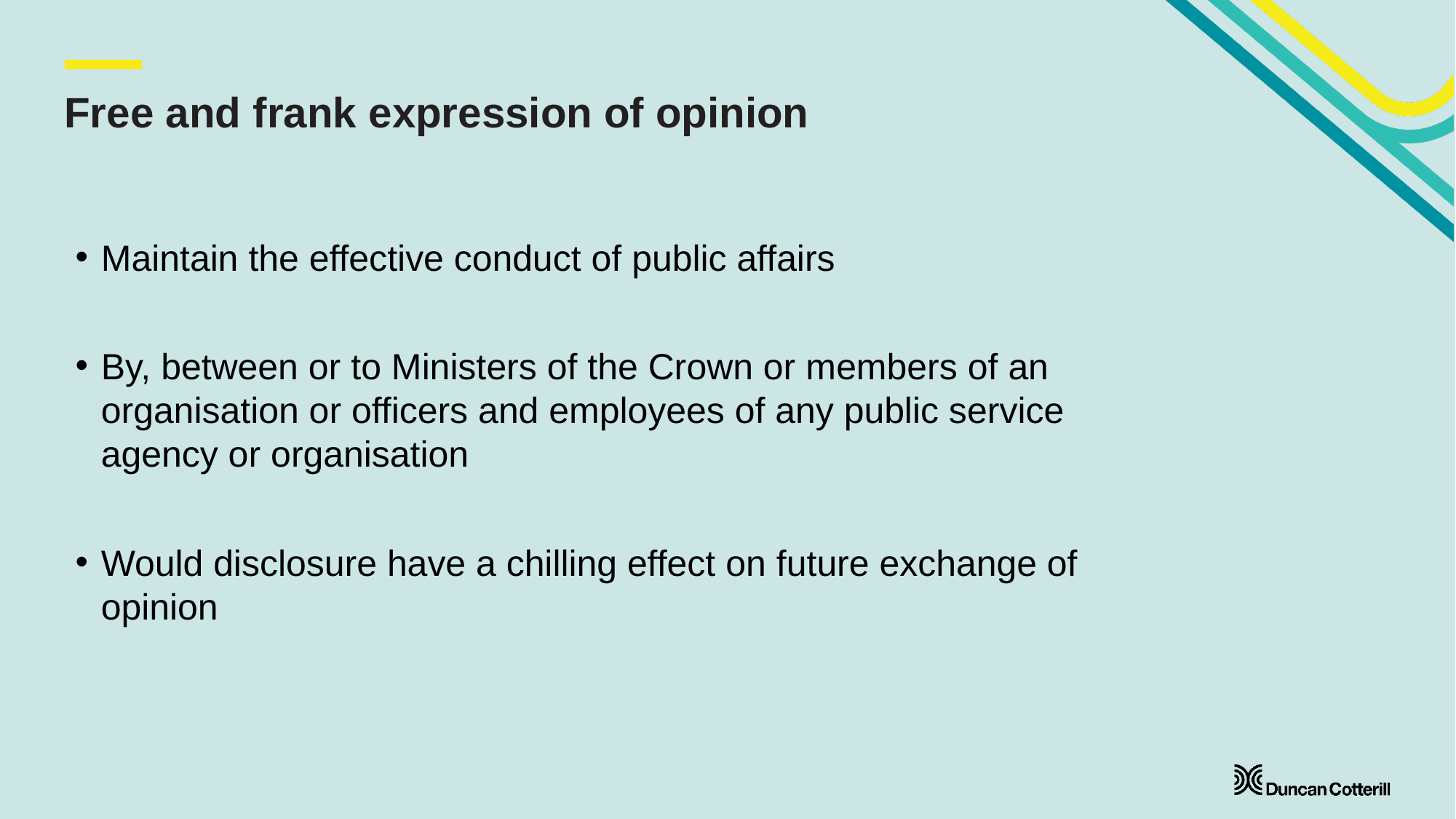

# Free and frank expression of opinion
Maintain the effective conduct of public affairs

By, between or to Ministers of the Crown or members of an organisation or officers and employees of any public service agency or organisation

Would disclosure have a chilling effect on future exchange of opinion